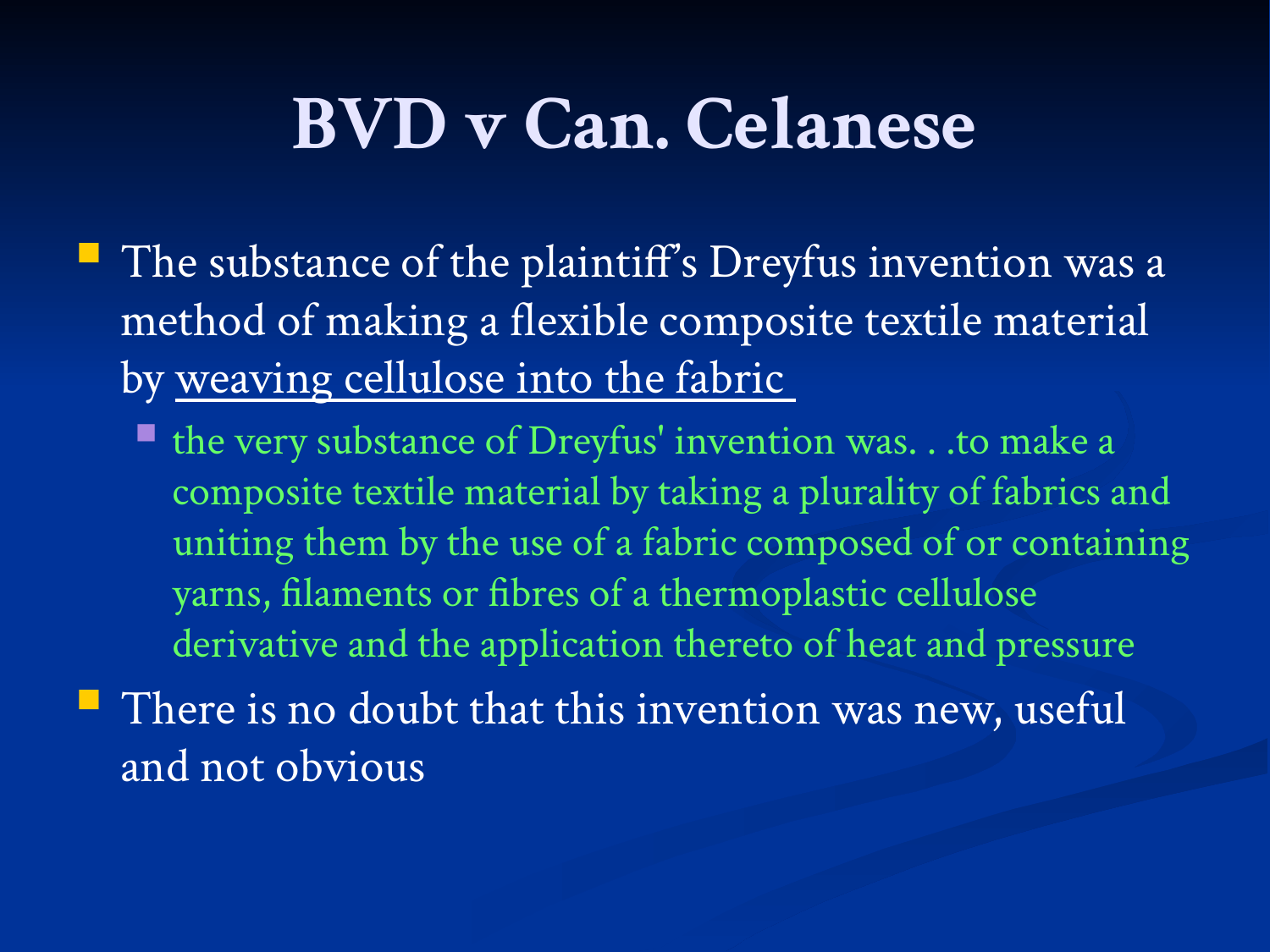

# BVD v Can. Celanese
The substance of the plaintiff’s Dreyfus invention was a method of making a flexible composite textile material by weaving cellulose into the fabric
the very substance of Dreyfus' invention was. . .to make a composite textile material by taking a plurality of fabrics and uniting them by the use of a fabric composed of or containing yarns, filaments or fibres of a thermoplastic cellulose derivative and the application thereto of heat and pressure
There is no doubt that this invention was new, useful and not obvious